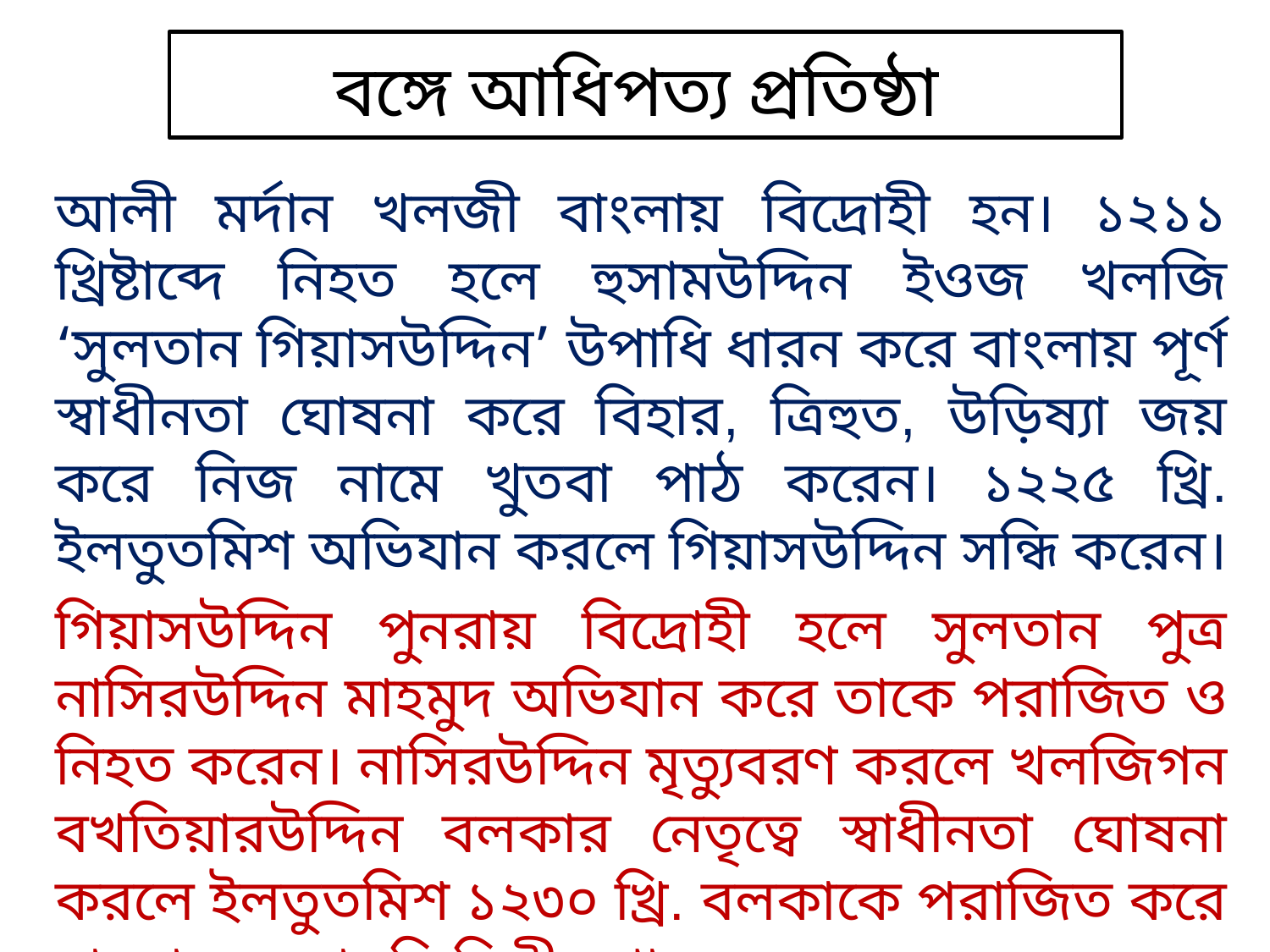

বঙ্গে আধিপত্য প্রতিষ্ঠা
আলী মর্দান খলজী বাংলায় বিদ্রোহী হন। ১২১১ খ্রিষ্টাব্দে নিহত হলে হুসামউদ্দিন ইওজ খলজি ‘সুলতান গিয়াসউদ্দিন’ উপাধি ধারন করে বাংলায় পূর্ণ স্বাধীনতা ঘোষনা করে বিহার, ত্রিহুত, উড়িষ্যা জয় করে নিজ নামে খুতবা পাঠ করেন। ১২২৫ খ্রি. ইলতুতমিশ অভিযান করলে গিয়াসউদ্দিন সন্ধি করেন।
গিয়াসউদ্দিন পুনরায় বিদ্রোহী হলে সুলতান পুত্র নাসিরউদ্দিন মাহমুদ অভিযান করে তাকে পরাজিত ও নিহত করেন। নাসিরউদ্দিন মৃত্যুবরণ করলে খলজিগন বখতিয়ারউদ্দিন বলকার নেতৃত্বে স্বাধীনতা ঘোষনা করলে ইলতুতমিশ ১২৩০ খ্রি. বলকাকে পরাজিত করে বাংলাকে সরাসরি দিল্লীর শাসনভুক্ত করেন।